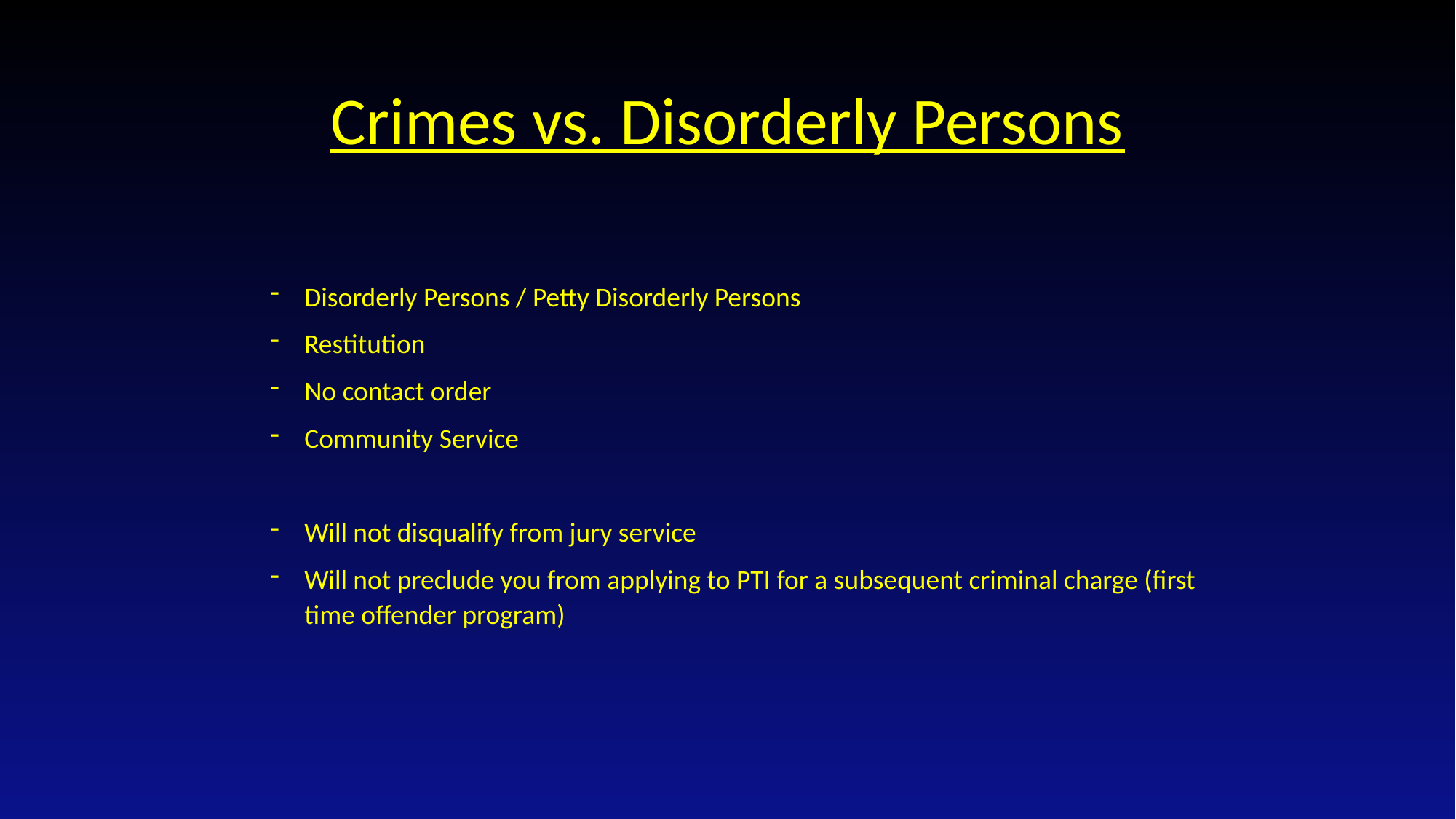

# Crimes vs. Disorderly Persons
Disorderly Persons / Petty Disorderly Persons
Restitution
No contact order
Community Service

Will not disqualify from jury service
Will not preclude you from applying to PTI for a subsequent criminal charge (first time offender program)